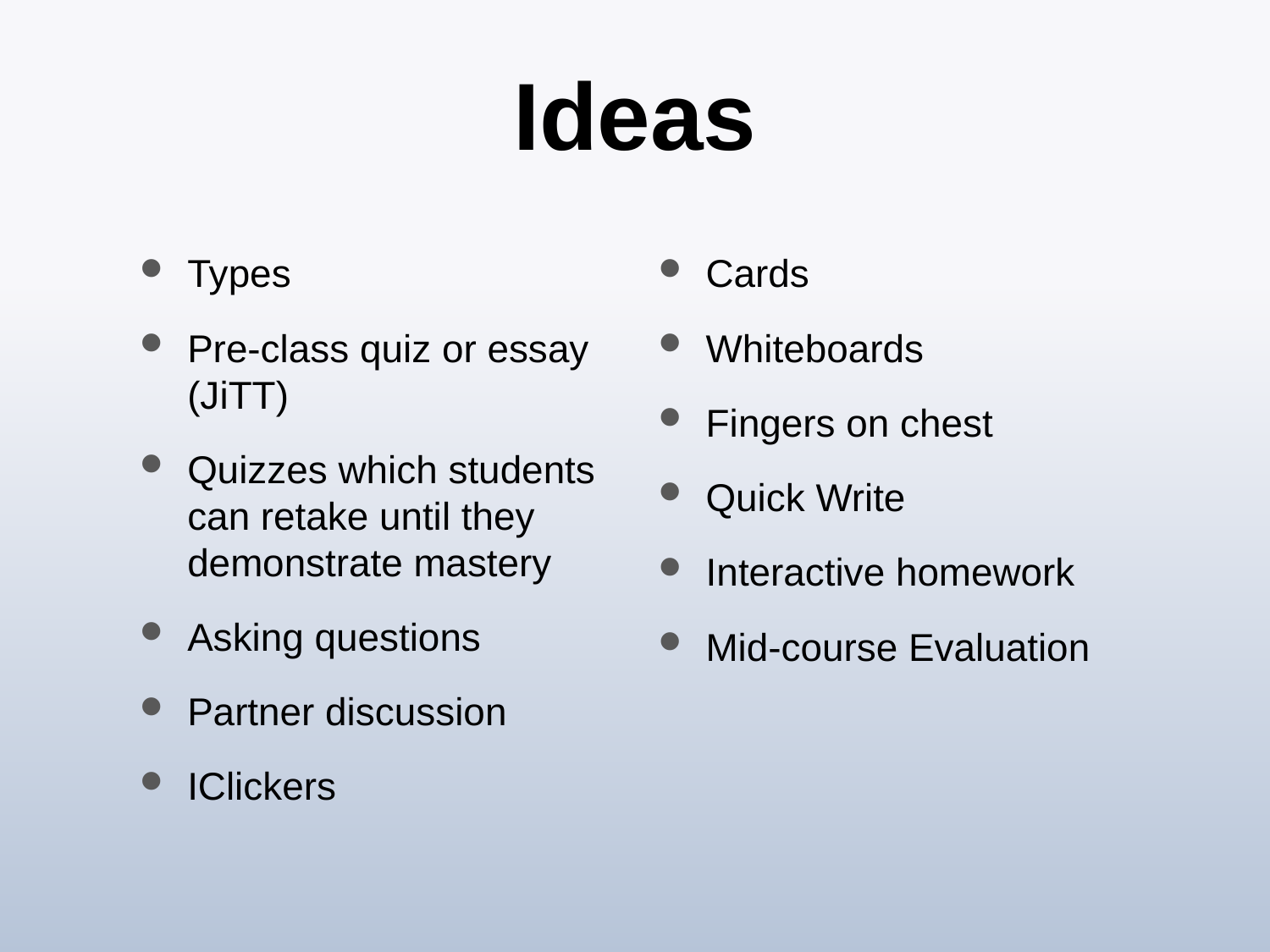

# Ideas
Types
Pre-class quiz or essay (JiTT)
Quizzes which students can retake until they demonstrate mastery
Asking questions
Partner discussion
IClickers

Cards
Whiteboards
Fingers on chest
Quick Write
Interactive homework
Mid-course Evaluation